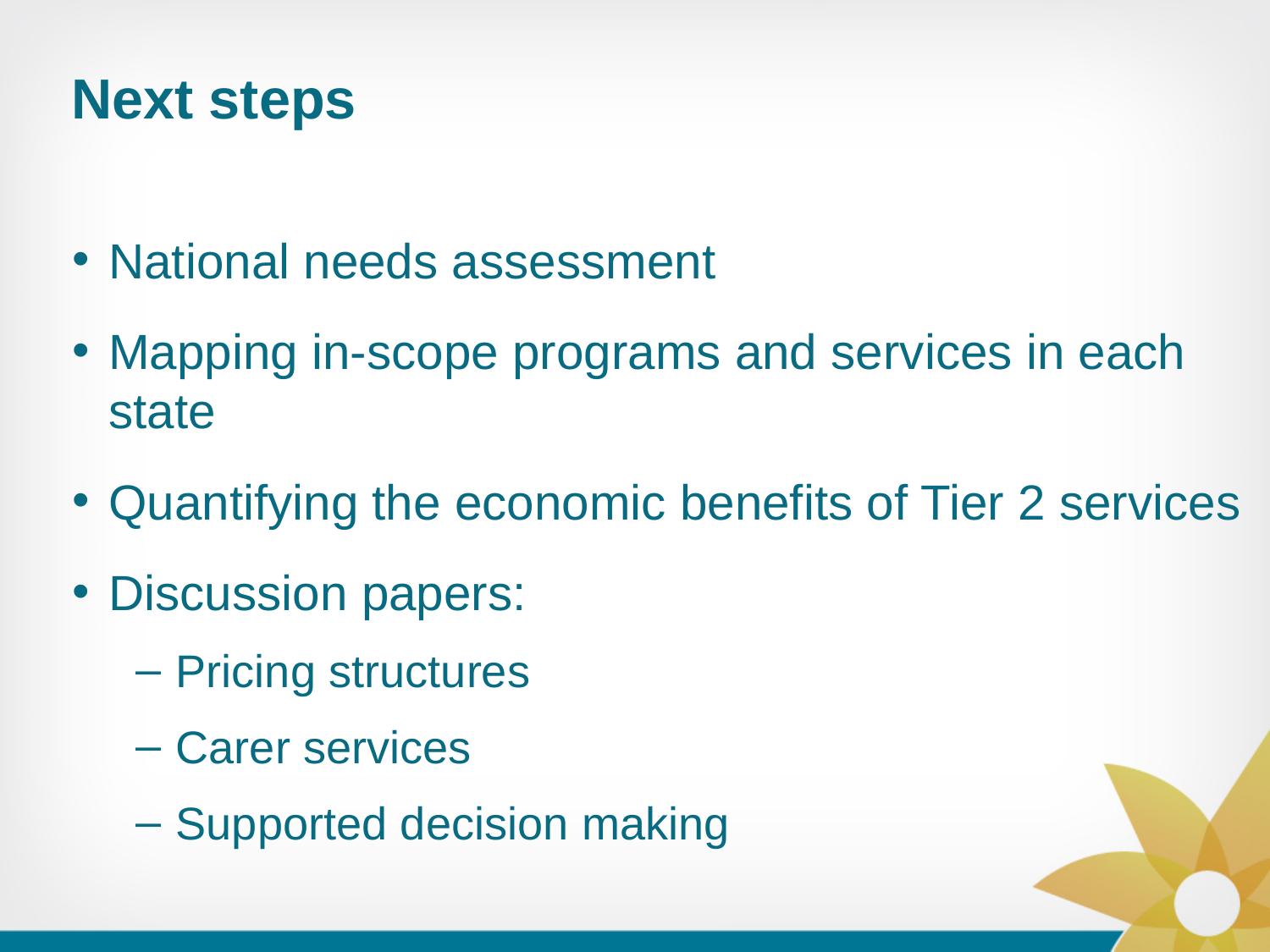

# Next steps
National needs assessment
Mapping in-scope programs and services in each state
Quantifying the economic benefits of Tier 2 services
Discussion papers:
Pricing structures
Carer services
Supported decision making